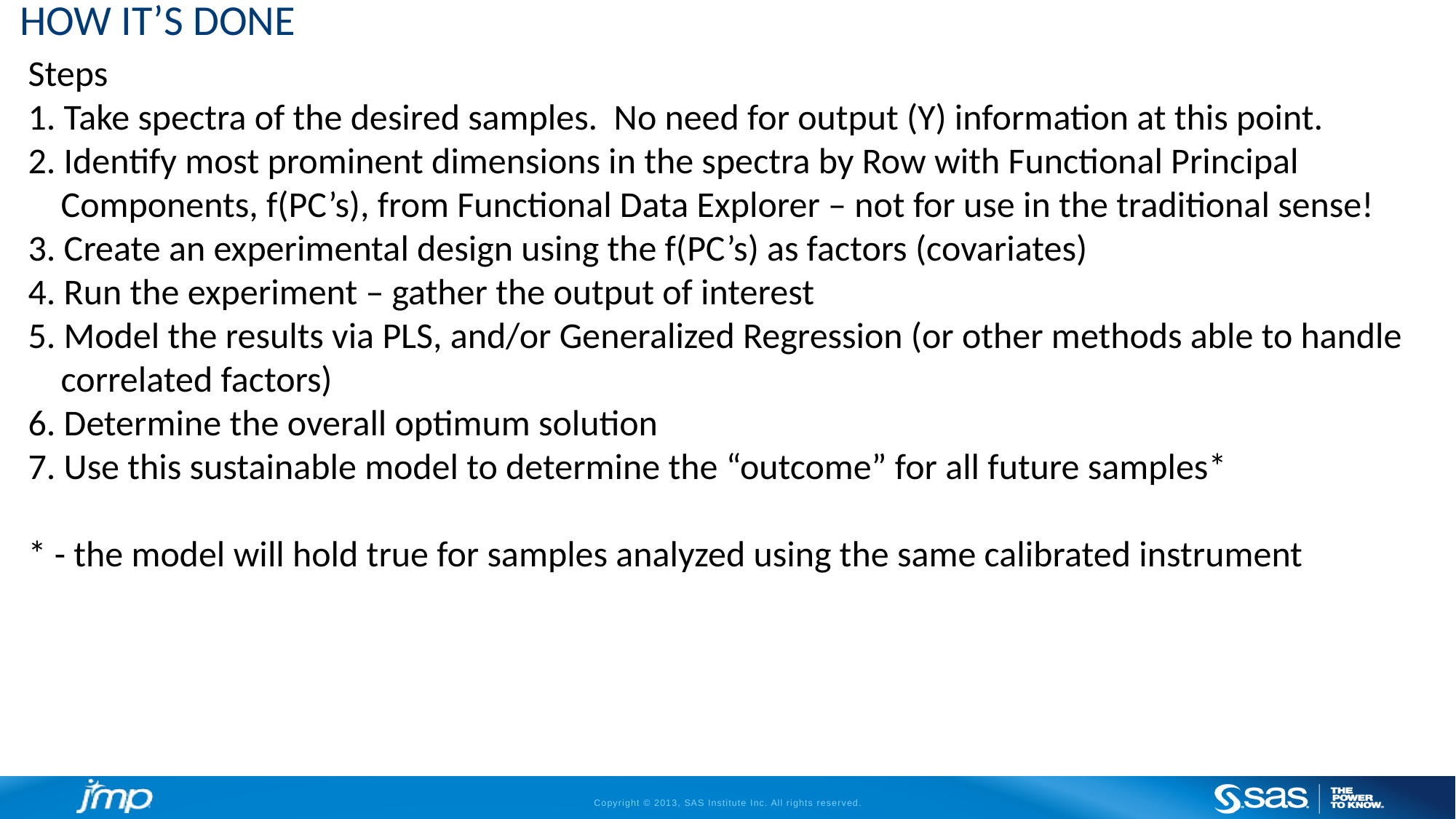

# How it’s Done
Steps
1. Take spectra of the desired samples.  No need for output (Y) information at this point.
2. Identify most prominent dimensions in the spectra by Row with Functional Principal
    Components, f(PC’s), from Functional Data Explorer – not for use in the traditional sense!
3. Create an experimental design using the f(PC’s) as factors (covariates)
4. Run the experiment – gather the output of interest
5. Model the results via PLS, and/or Generalized Regression (or other methods able to handle
    correlated factors)
6. Determine the overall optimum solution
7. Use this sustainable model to determine the “outcome” for all future samples*

* - the model will hold true for samples analyzed using the same calibrated instrument